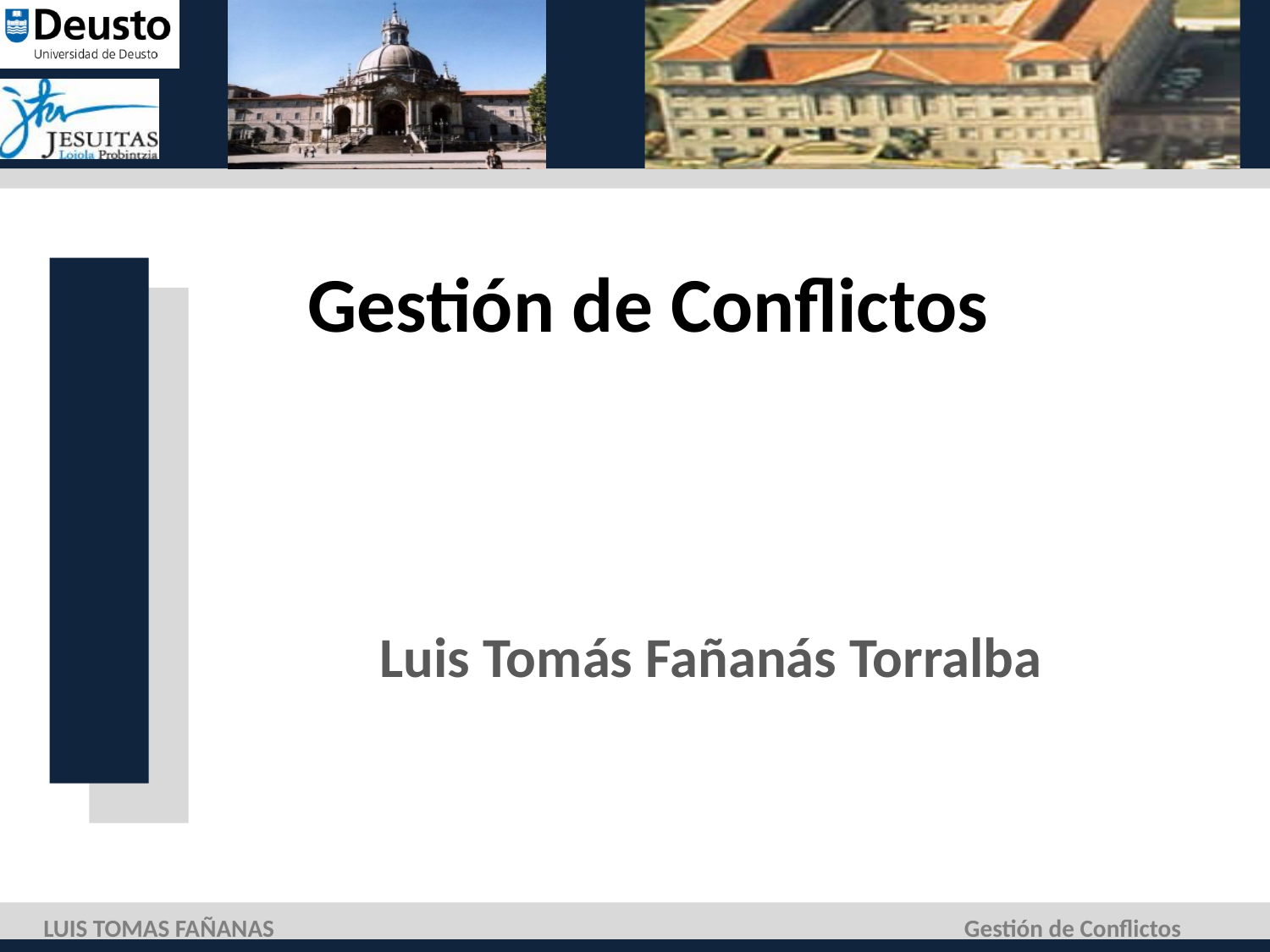

# Gestión de Conflictos
Luis Tomás Fañanás Torralba
LUIS TOMAS FAÑANAS
Gestión de Conflictos